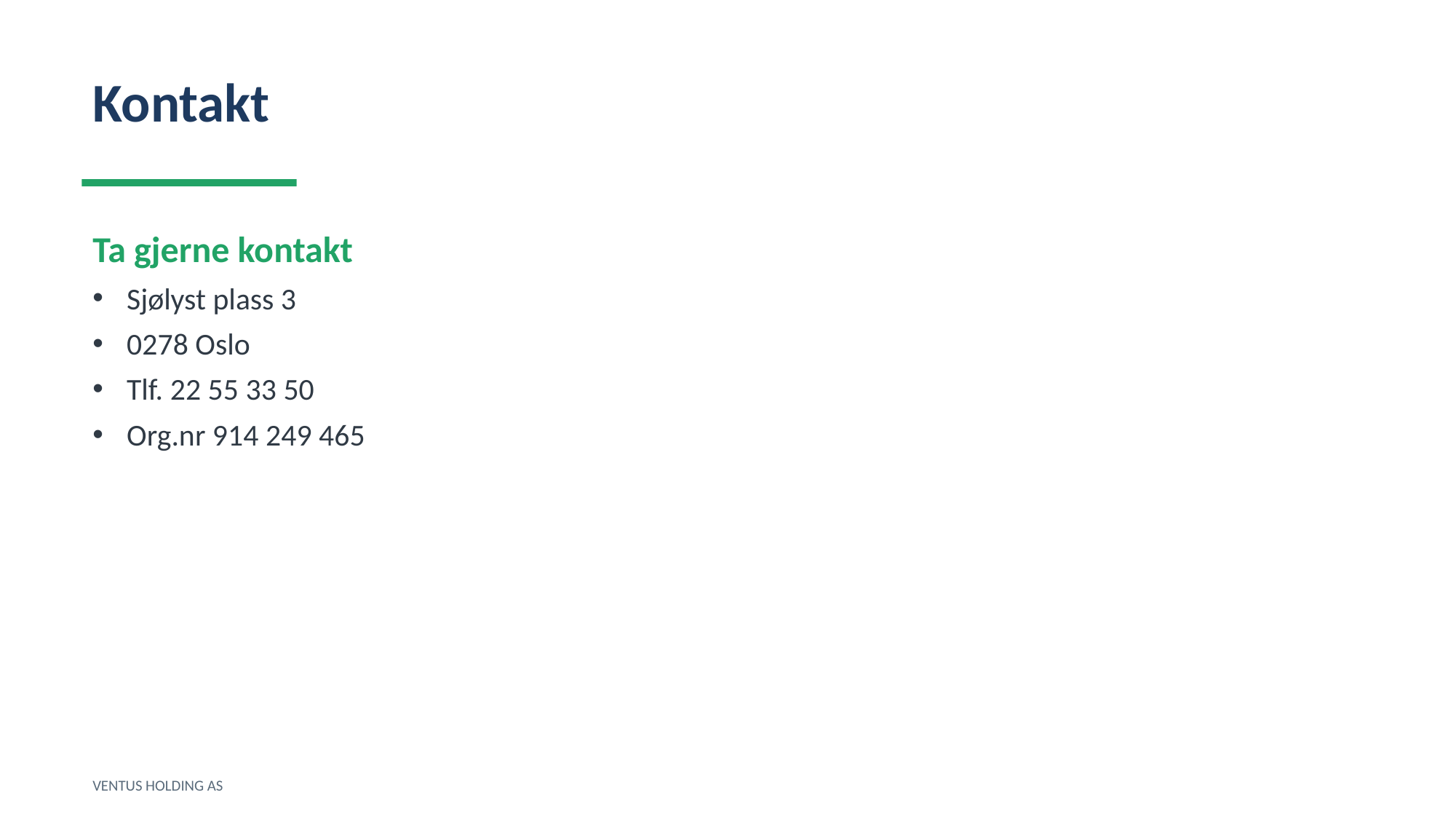

Kontakt

Ta gjerne kontakt
Sjølyst plass 3
0278 Oslo
Tlf. 22 55 33 50
Org.nr 914 249 465
VENTUS HOLDING AS